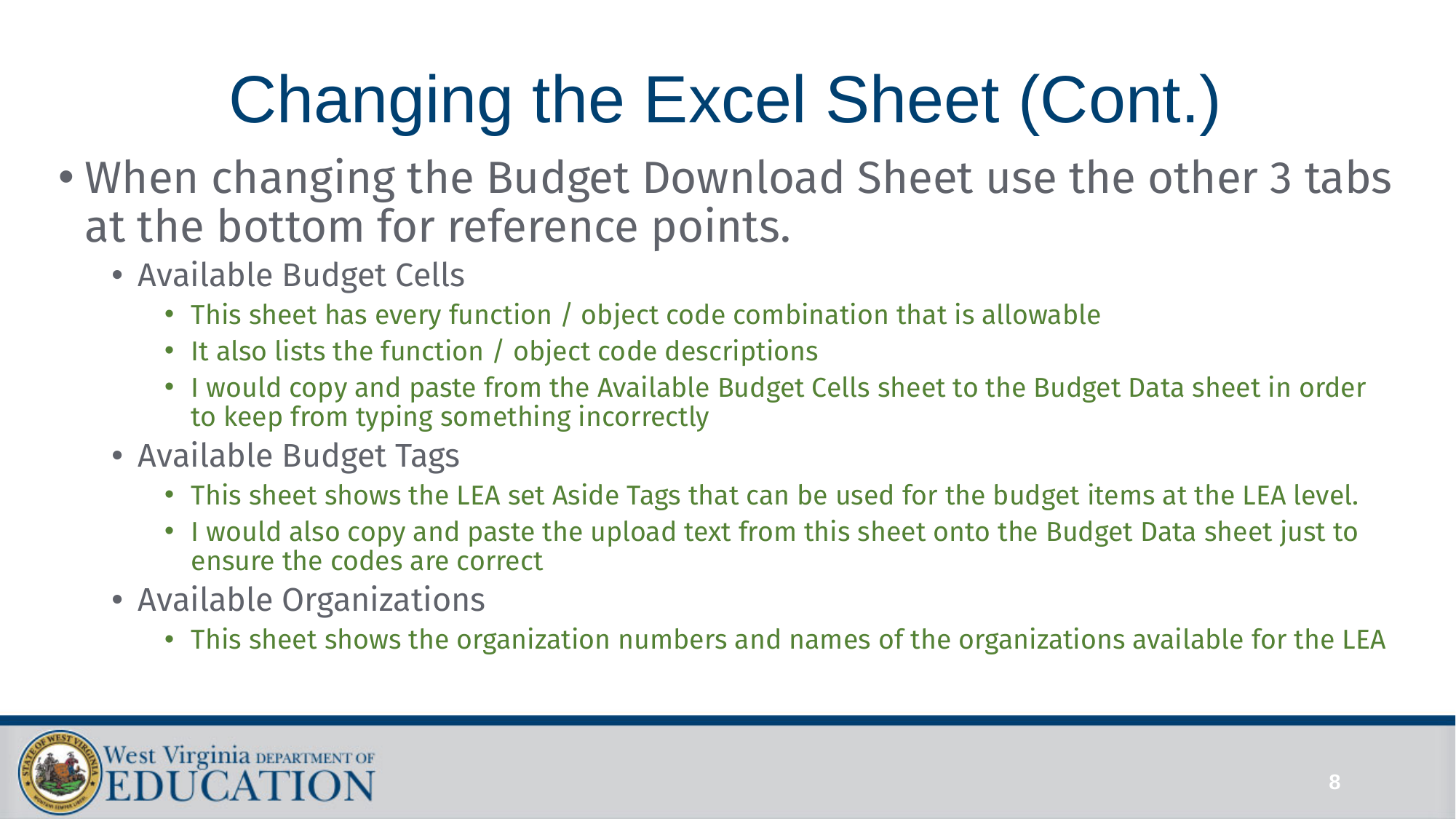

# Changing the Excel Sheet (Cont.)
When changing the Budget Download Sheet use the other 3 tabs at the bottom for reference points.
Available Budget Cells
This sheet has every function / object code combination that is allowable
It also lists the function / object code descriptions
I would copy and paste from the Available Budget Cells sheet to the Budget Data sheet in order to keep from typing something incorrectly
Available Budget Tags
This sheet shows the LEA set Aside Tags that can be used for the budget items at the LEA level.
I would also copy and paste the upload text from this sheet onto the Budget Data sheet just to ensure the codes are correct
Available Organizations
This sheet shows the organization numbers and names of the organizations available for the LEA
8